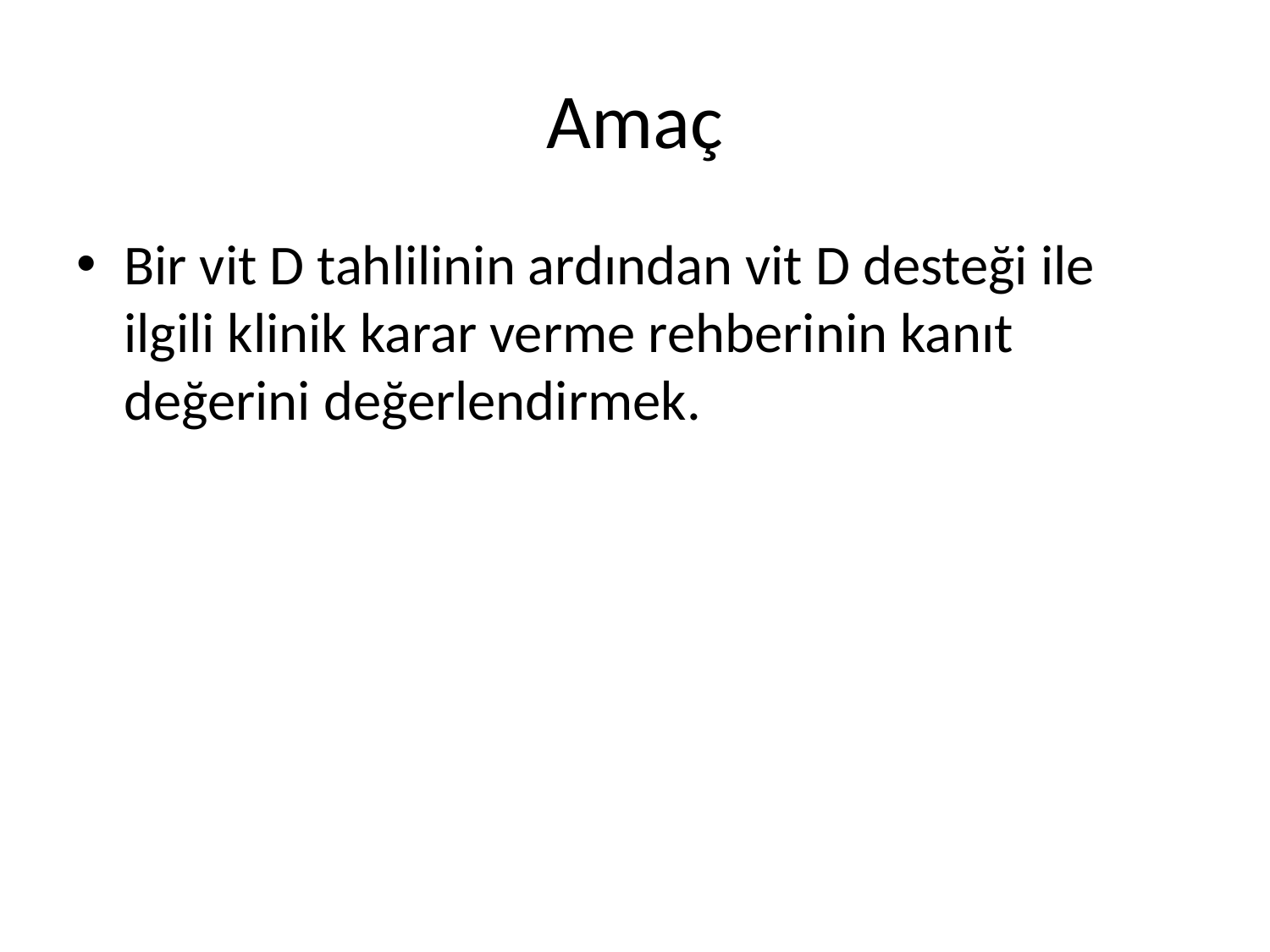

# Amaç
Bir vit D tahlilinin ardından vit D desteği ile ilgili klinik karar verme rehberinin kanıt değerini değerlendirmek.